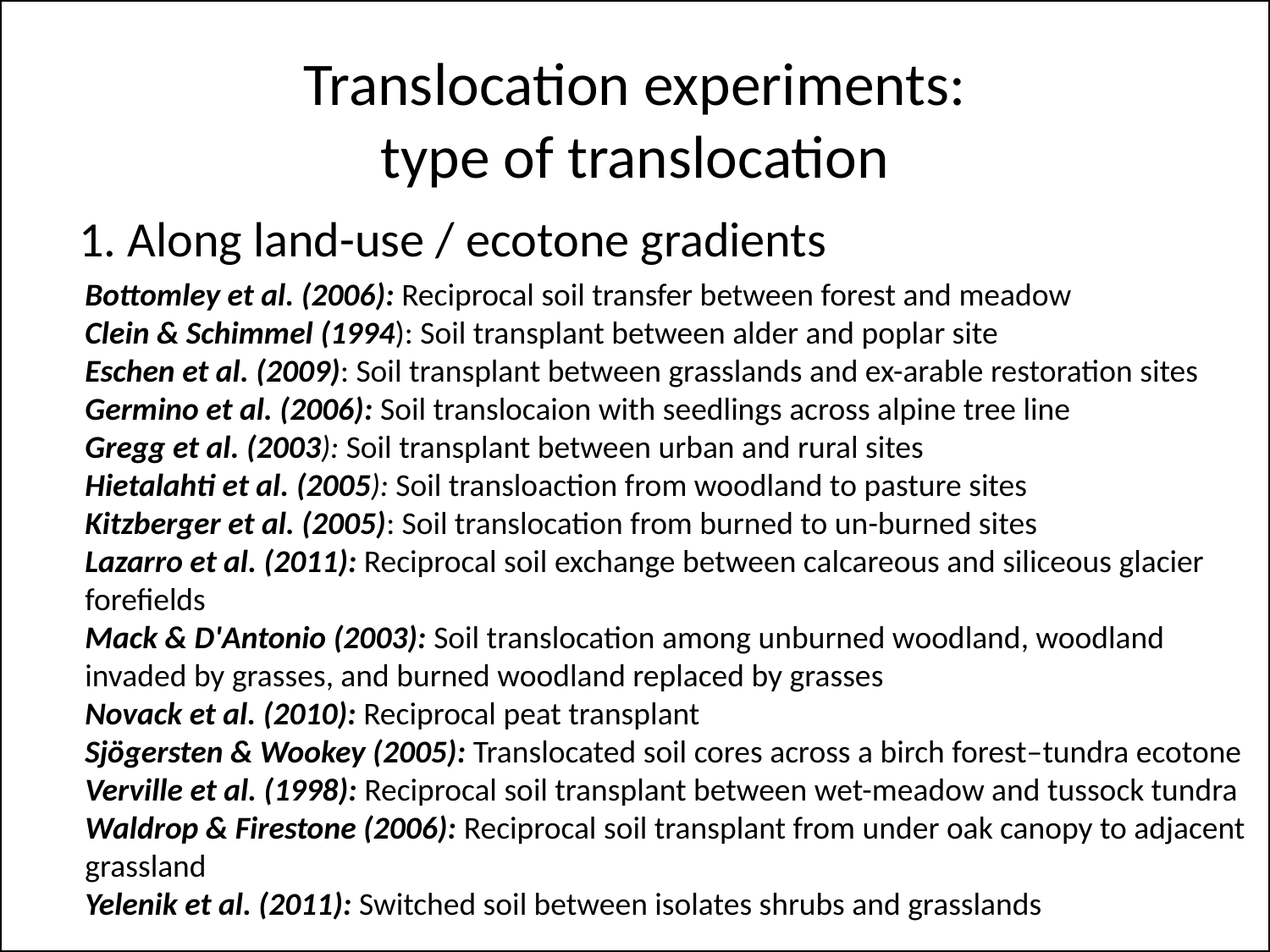

# Translocation experiments: type of translocation
1. Along land-use / ecotone gradients
Bottomley et al. (2006): Reciprocal soil transfer between forest and meadow
Clein & Schimmel (1994): Soil transplant between alder and poplar site
Eschen et al. (2009): Soil transplant between grasslands and ex-arable restoration sites
Germino et al. (2006): Soil translocaion with seedlings across alpine tree line
Gregg et al. (2003): Soil transplant between urban and rural sites
Hietalahti et al. (2005): Soil transloaction from woodland to pasture sites
Kitzberger et al. (2005): Soil translocation from burned to un-burned sites
Lazarro et al. (2011): Reciprocal soil exchange between calcareous and siliceous glacier forefields
Mack & D'Antonio (2003): Soil translocation among unburned woodland, woodland invaded by grasses, and burned woodland replaced by grasses
Novack et al. (2010): Reciprocal peat transplant
Sjögersten & Wookey (2005): Translocated soil cores across a birch forest–tundra ecotone
Verville et al. (1998): Reciprocal soil transplant between wet-meadow and tussock tundra
Waldrop & Firestone (2006): Reciprocal soil transplant from under oak canopy to adjacent grassland
Yelenik et al. (2011): Switched soil between isolates shrubs and grasslands